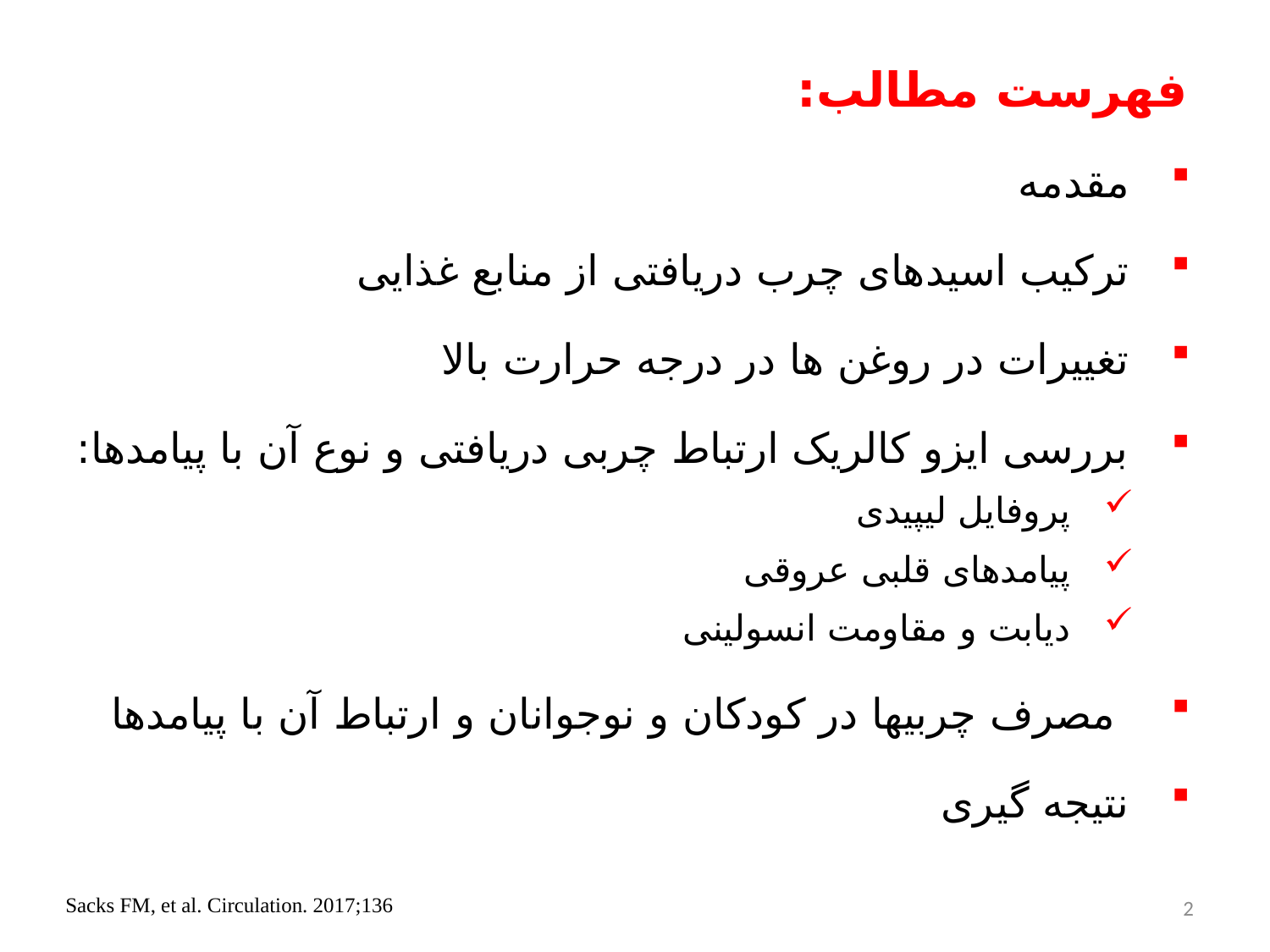

فهرست مطالب:
مقدمه
ترکیب اسیدهای چرب دریافتی از منابع غذایی
تغییرات در روغن ها در درجه حرارت بالا
بررسی ایزو کالریک ارتباط چربی دریافتی و نوع آن با پیامدها:
پروفایل لیپیدی
پیامدهای قلبی عروقی
دیابت و مقاومت انسولینی
 مصرف چربیها در کودکان و نوجوانان و ارتباط آن با پیامدها
نتیجه گیری

2
Sacks FM, et al. Circulation. 2017;136